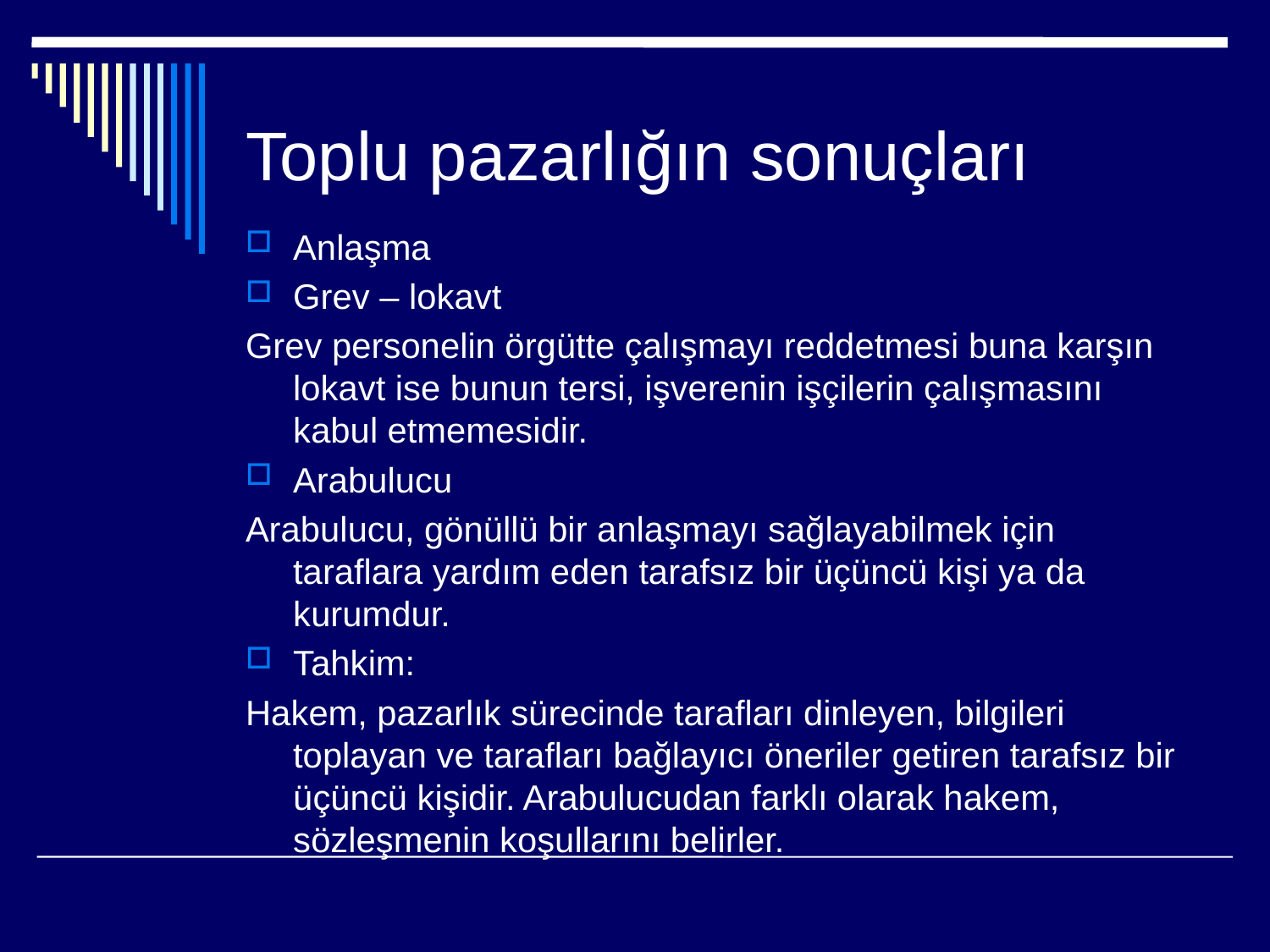

# Toplu pazarlığın sonuçları
Anlaşma
Grev – lokavt
Grev personelin örgütte çalışmayı reddetmesi buna karşın lokavt ise bunun tersi, işverenin işçilerin çalışmasını kabul etmemesidir.
Arabulucu
Arabulucu, gönüllü bir anlaşmayı sağlayabilmek için taraflara yardım eden tarafsız bir üçüncü kişi ya da kurumdur.
Tahkim:
Hakem, pazarlık sürecinde tarafları dinleyen, bilgileri toplayan ve tarafları bağlayıcı öneriler getiren tarafsız bir üçüncü kişidir. Arabulucudan farklı olarak hakem, sözleşmenin koşullarını belirler.